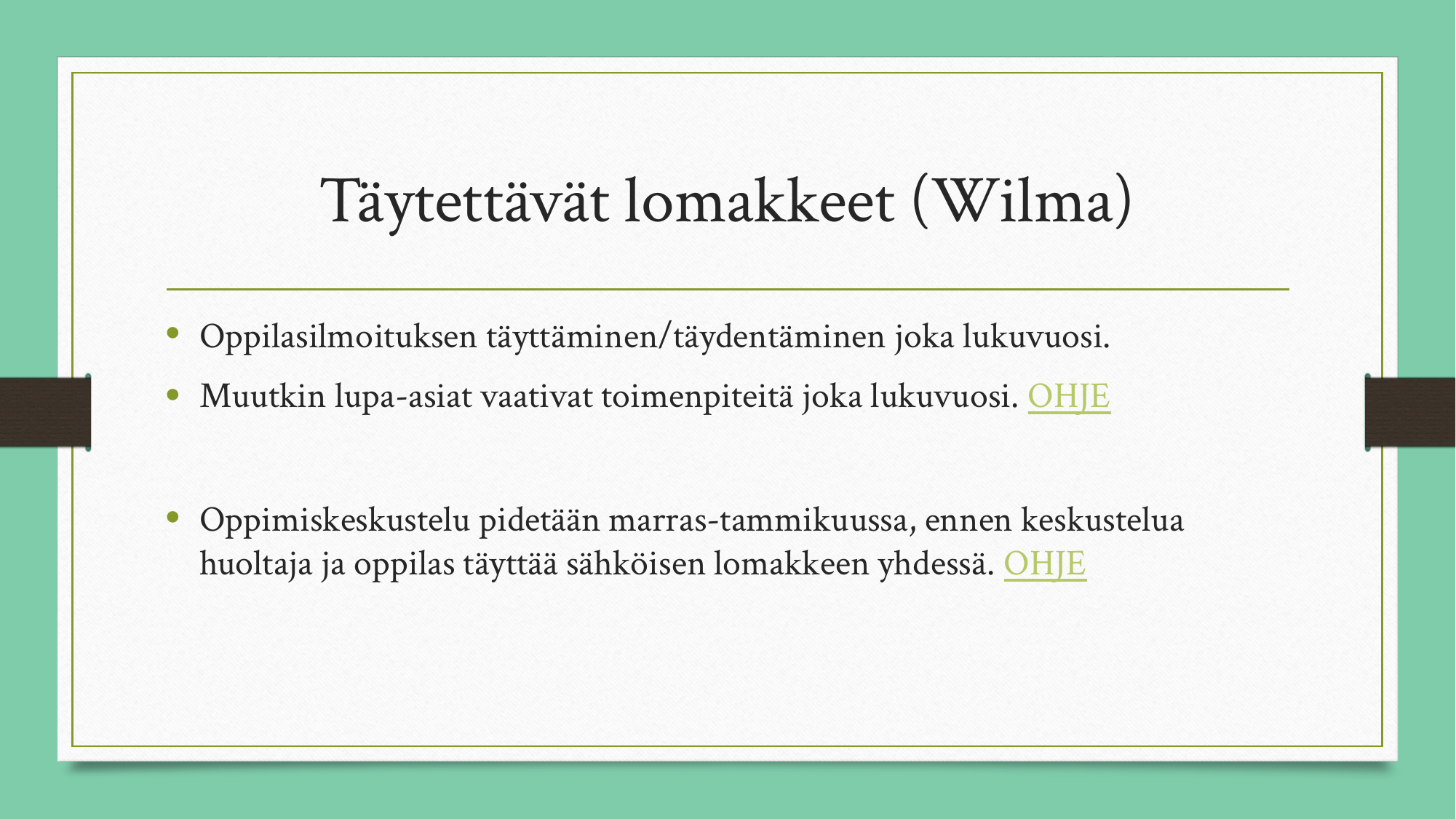

# Täytettävät lomakkeet (Wilma)
Oppilasilmoituksen täyttäminen/täydentäminen joka lukuvuosi.
Muutkin lupa-asiat vaativat toimenpiteitä joka lukuvuosi. OHJE

Oppimiskeskustelu pidetään marras-tammikuussa, ennen keskustelua huoltaja ja oppilas täyttää sähköisen lomakkeen yhdessä. OHJE